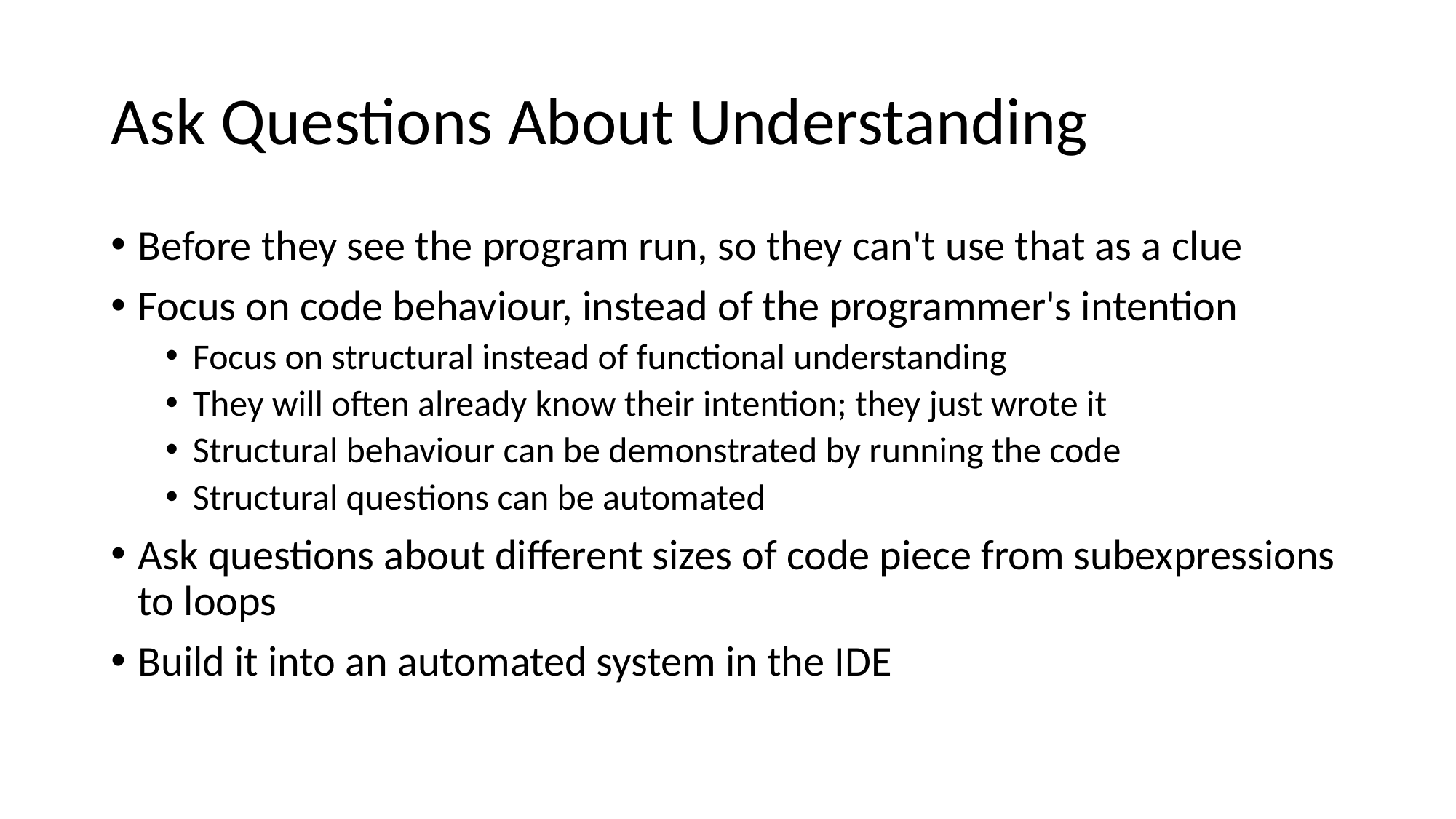

# Ask Questions About Understanding
Before they see the program run, so they can't use that as a clue
Focus on code behaviour, instead of the programmer's intention
Focus on structural instead of functional understanding
They will often already know their intention; they just wrote it
Structural behaviour can be demonstrated by running the code
Structural questions can be automated
Ask questions about different sizes of code piece from subexpressions to loops
Build it into an automated system in the IDE